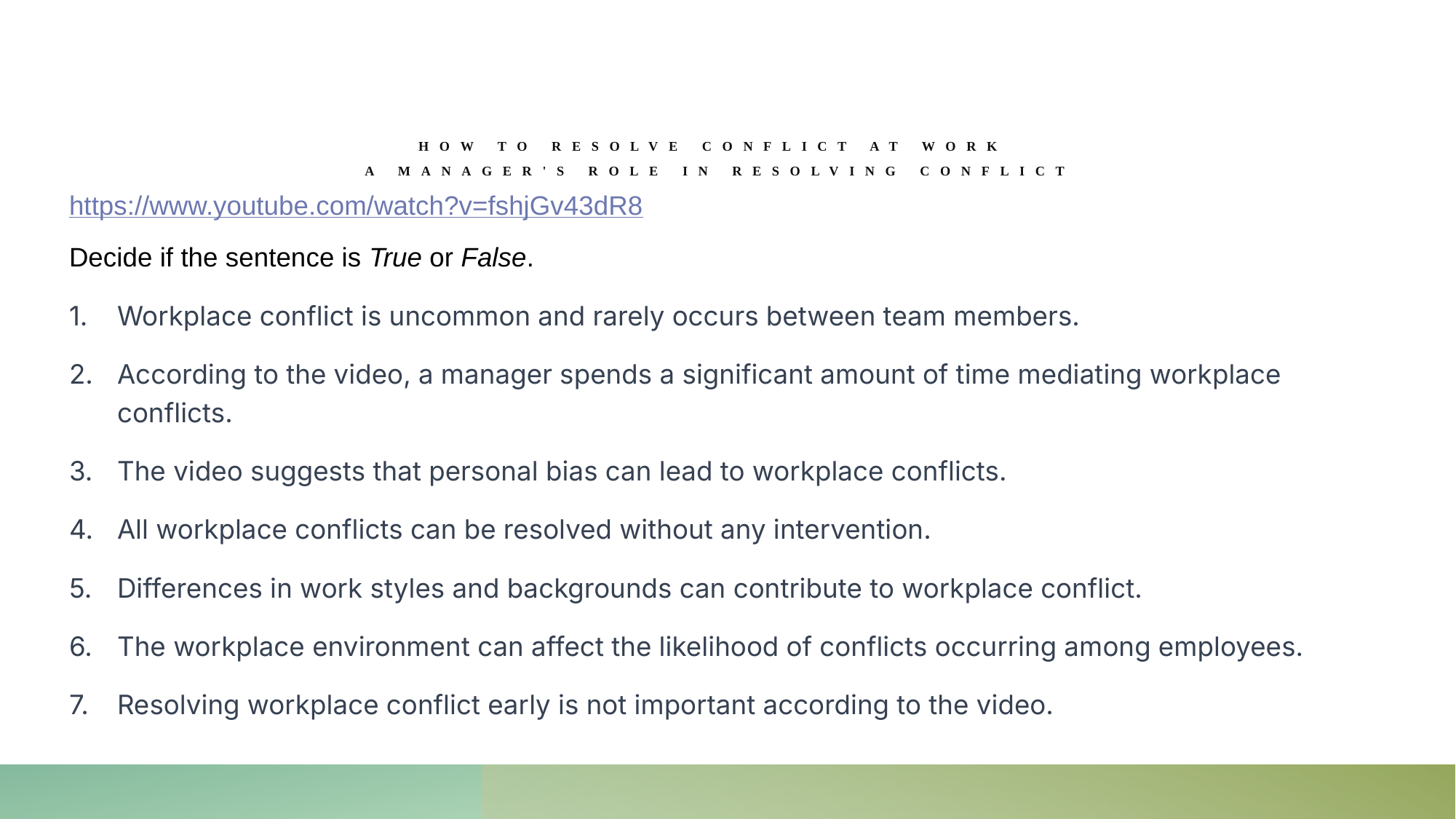

# How To Resolve Conflict at Work A Manager's Role in Resolving Conflict
https://www.youtube.com/watch?v=fshjGv43dR8
Decide if the sentence is True or False.
Workplace conflict is uncommon and rarely occurs between team members.
According to the video, a manager spends a significant amount of time mediating workplace conflicts.
The video suggests that personal bias can lead to workplace conflicts.
All workplace conflicts can be resolved without any intervention.
Differences in work styles and backgrounds can contribute to workplace conflict.
The workplace environment can affect the likelihood of conflicts occurring among employees.
Resolving workplace conflict early is not important according to the video.